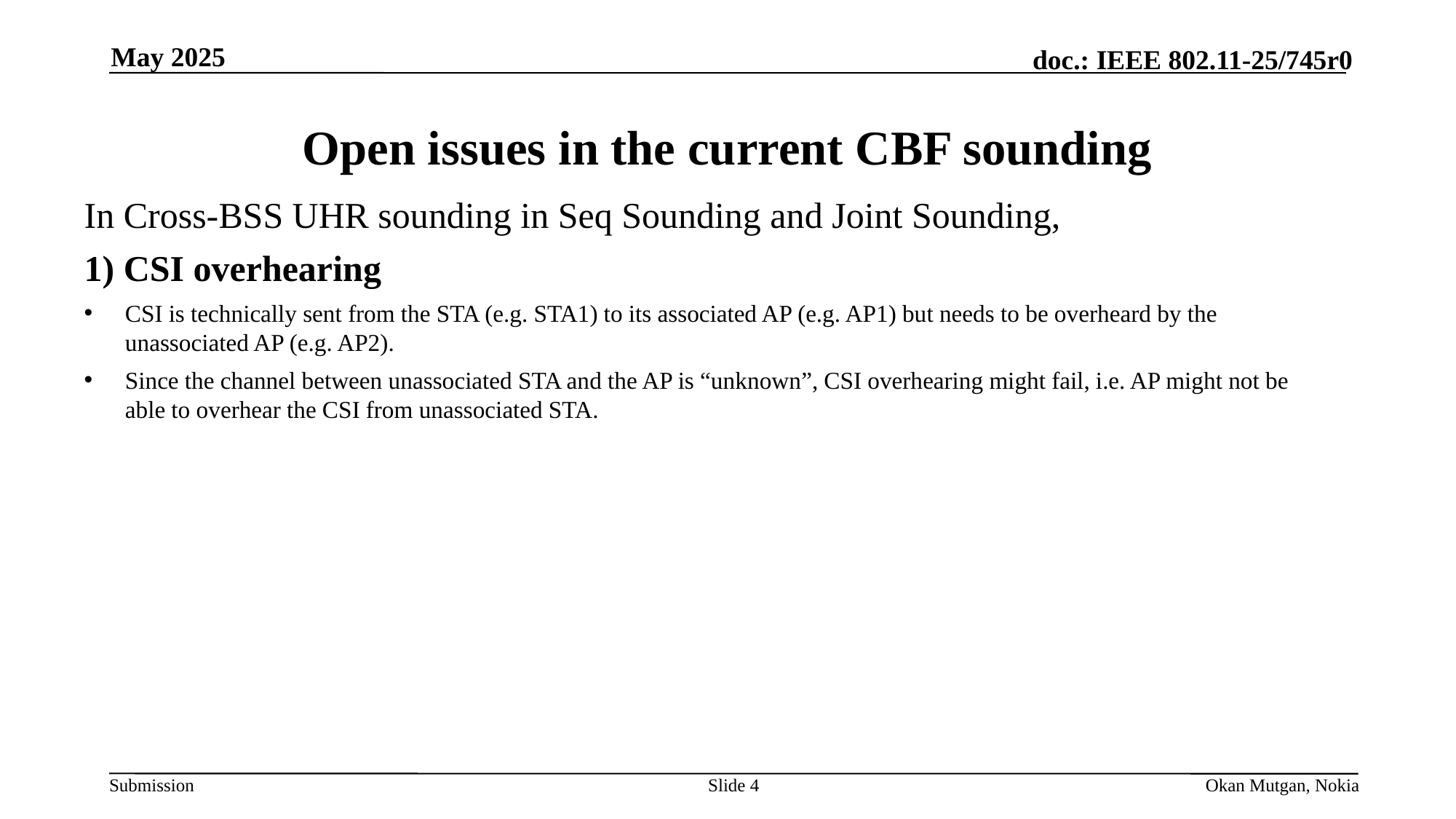

May 2025
# Open issues in the current CBF sounding
In Cross-BSS UHR sounding in Seq Sounding and Joint Sounding,
1) CSI overhearing
CSI is technically sent from the STA (e.g. STA1) to its associated AP (e.g. AP1) but needs to be overheard by the unassociated AP (e.g. AP2).
Since the channel between unassociated STA and the AP is “unknown”, CSI overhearing might fail, i.e. AP might not be able to overhear the CSI from unassociated STA.

Slide 4
Okan Mutgan, Nokia